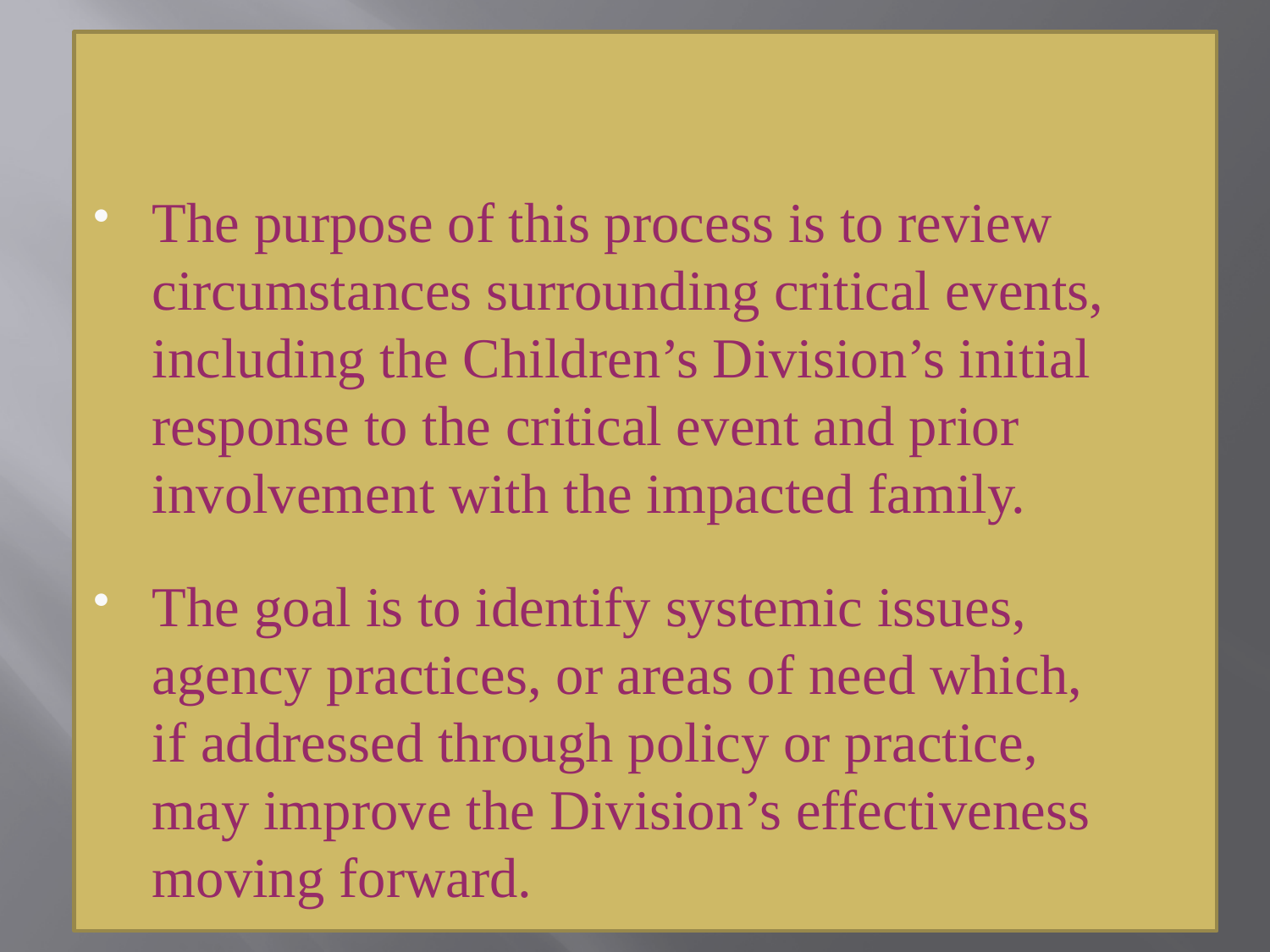

# Purpose
The purpose of this process is to review circumstances surrounding critical events, including the Children’s Division’s initial response to the critical event and prior involvement with the impacted family.

The goal is to identify systemic issues, agency practices, or areas of need which, if addressed through policy or practice, may improve the Division’s effectiveness moving forward.